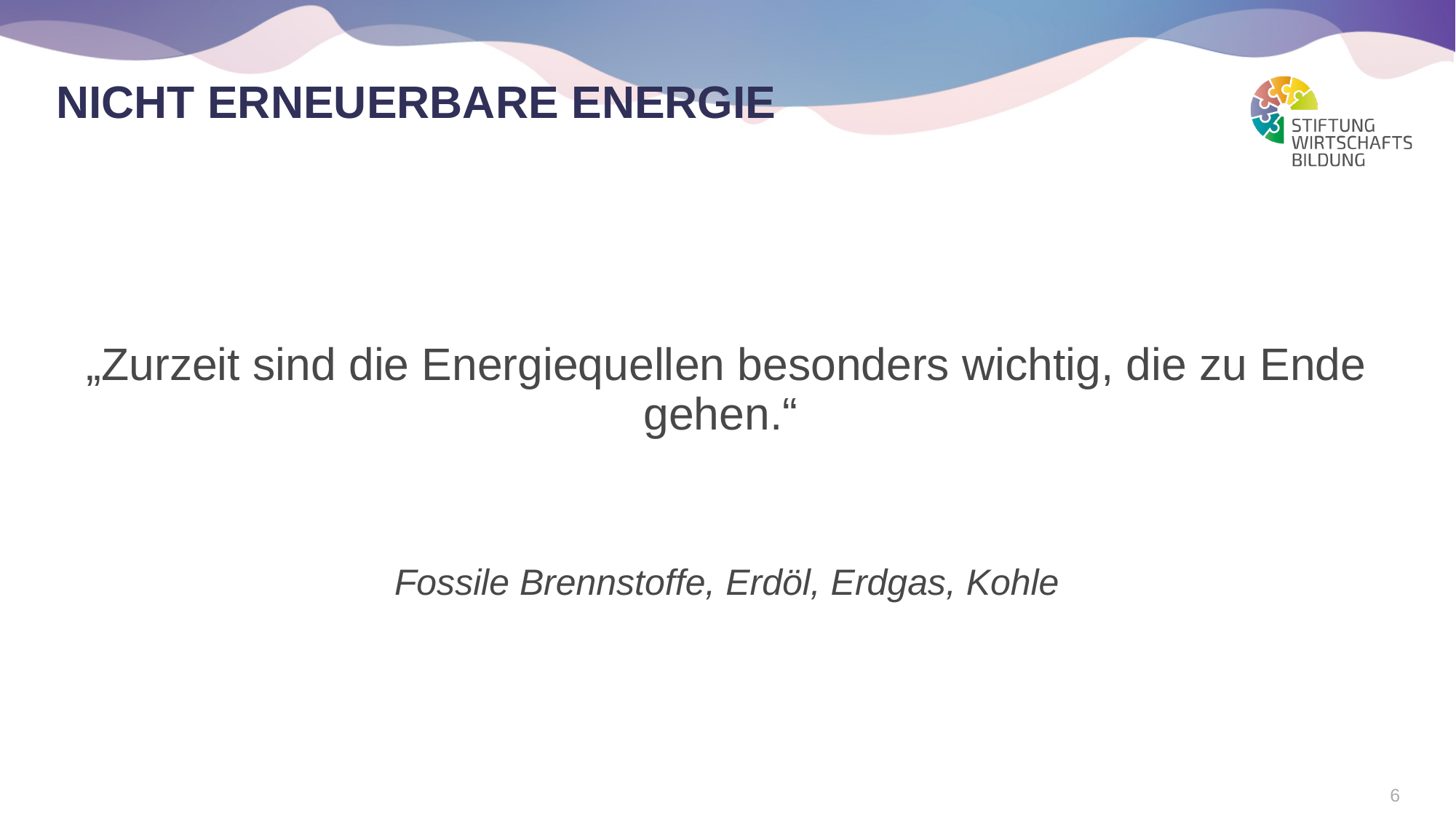

# Nicht erneuerbare Energie

„Zurzeit sind die Energiequellen besonders wichtig, die zu Ende gehen.“

Fossile Brennstoffe, Erdöl, Erdgas, Kohle
6